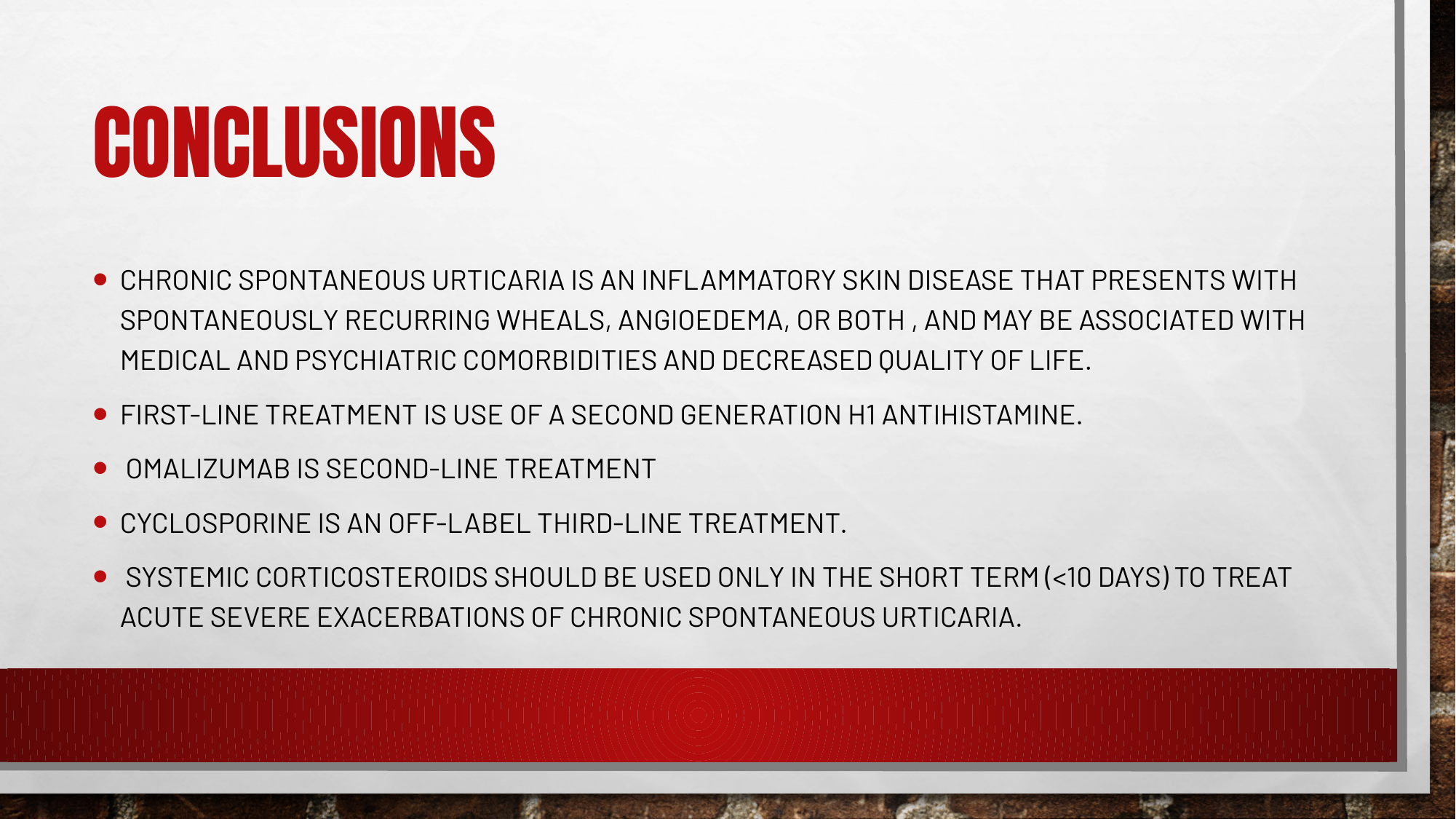

# Conclusions
Chronic spontaneous urticaria is an inflammatory skin disease that presents with spontaneously recurring wheals, angioedema, or both , and may be associated with medical and psychiatric comorbidities and decreased quality of life.
First-line treatment is use of a second generation H1 antihistamine.
 omalizumab is second-line treatment
cyclosporine is an off-label third-line treatment.
 Systemic corticosteroids should be used only in the short term (<10 days) to treat acute severe exacerbations of chronic spontaneous urticaria.